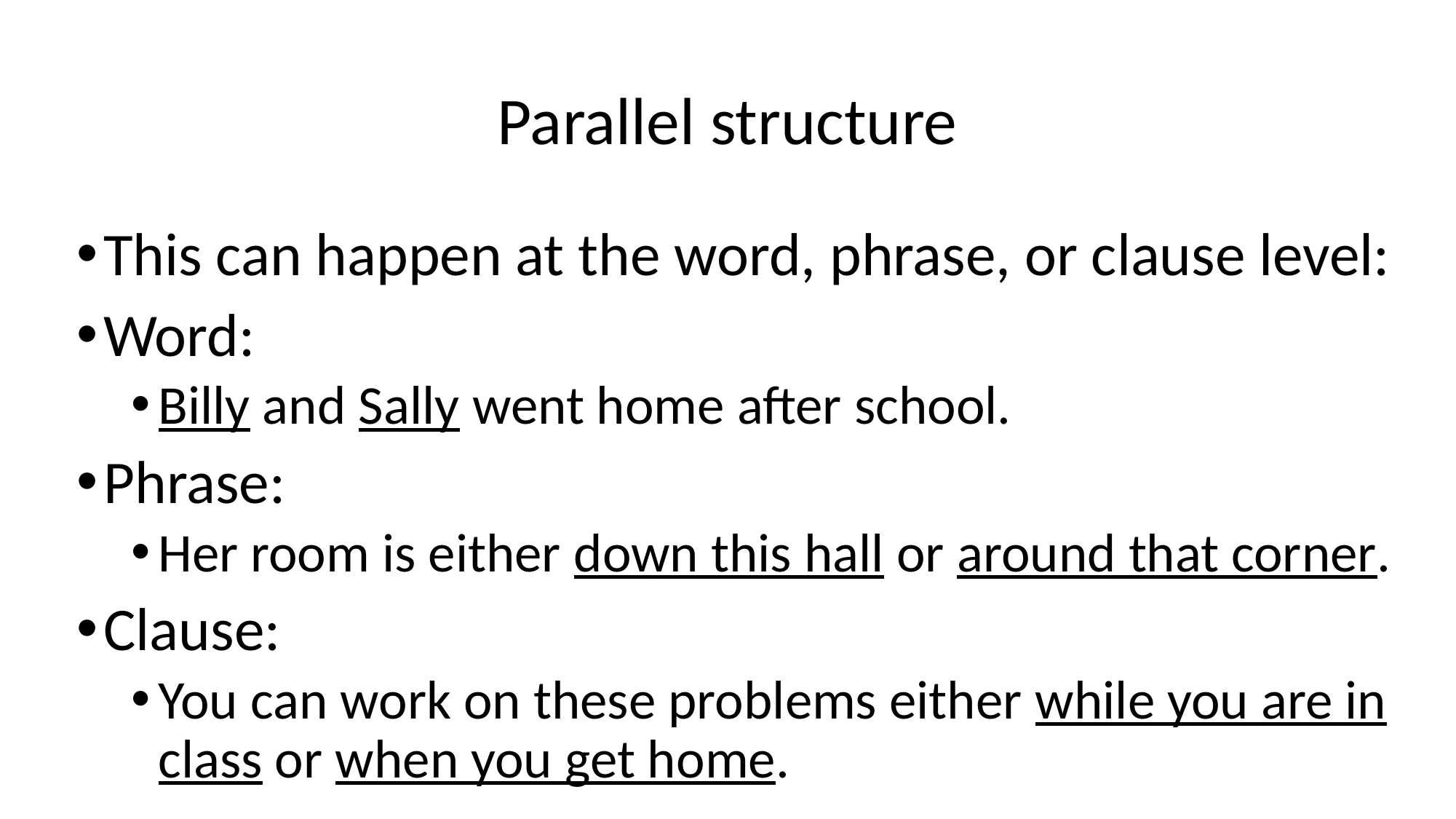

# Parallel structure
This can happen at the word, phrase, or clause level:
Word:
Billy and Sally went home after school.
Phrase:
Her room is either down this hall or around that corner.
Clause:
You can work on these problems either while you are in class or when you get home.